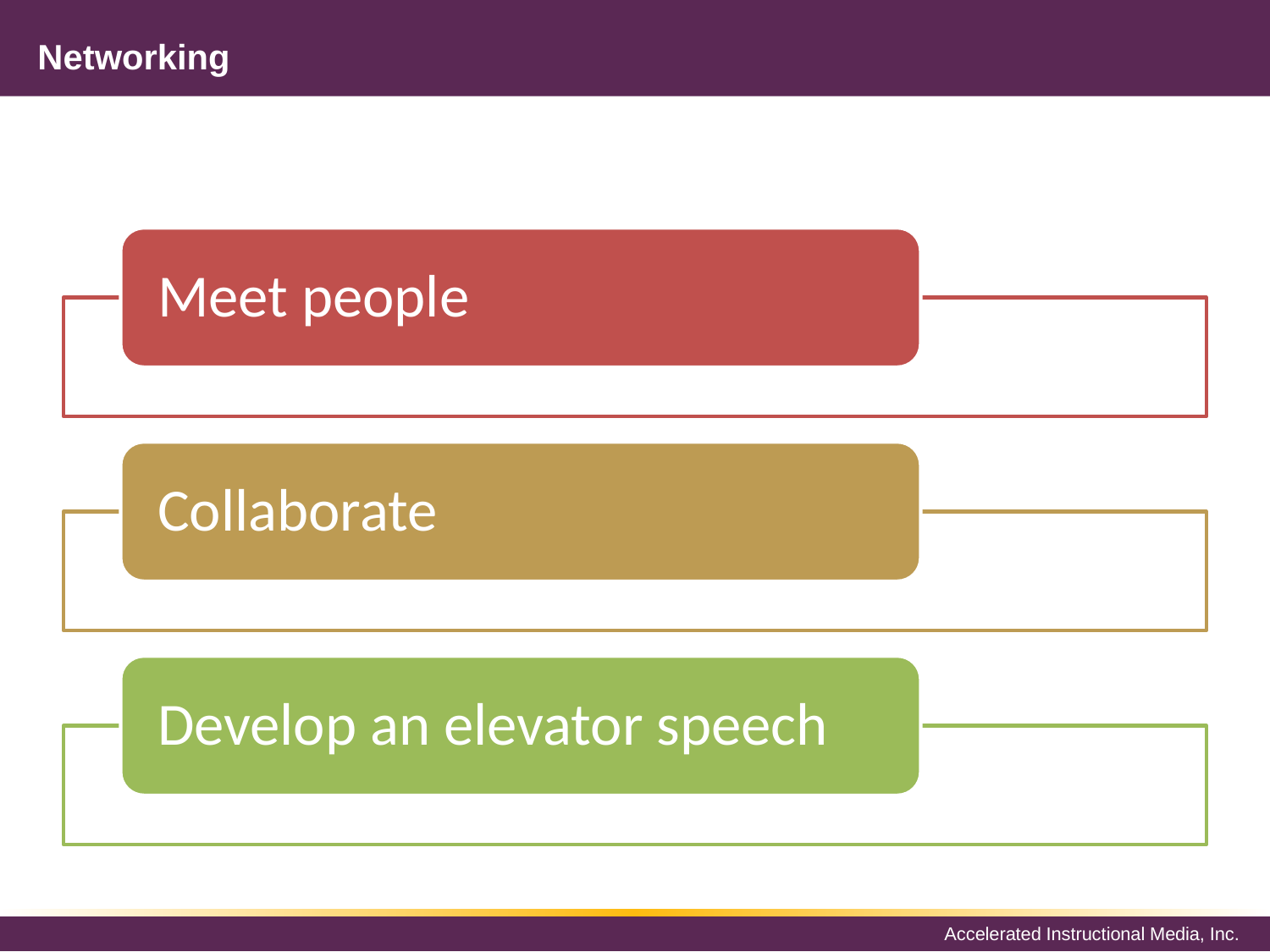

# Networking

Meet people

Collaborate

Develop an elevator speech